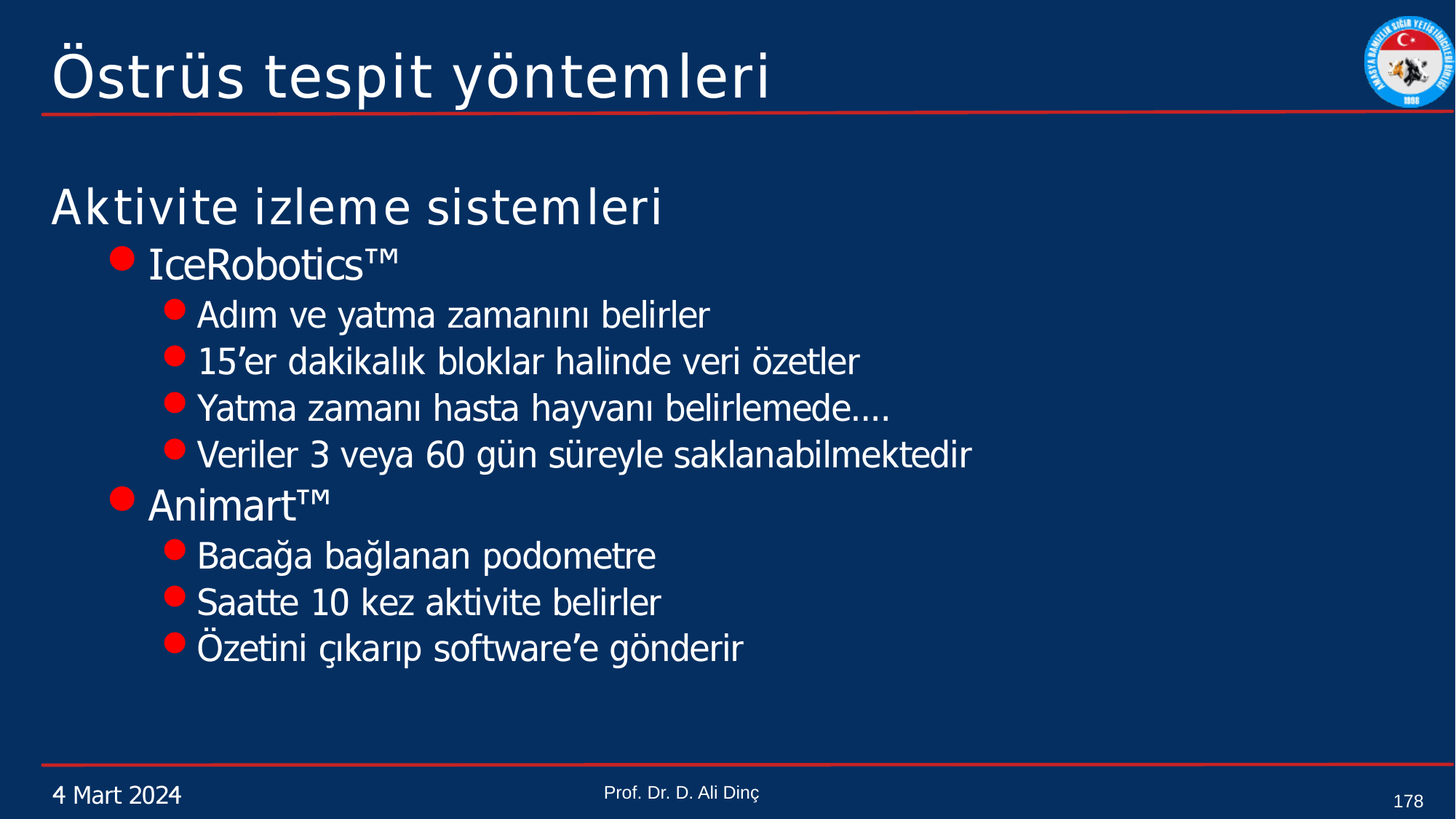

# Östrüs tespit yöntemleri
Aktivite izleme sistemleri
IceRobotics™
Adım ve yatma zamanını belirler
15’er dakikalık bloklar halinde veri özetler
Yatma zamanı hasta hayvanı belirlemede….
Veriler 3 veya 60 gün süreyle saklanabilmektedir
Animart™
Bacağa bağlanan podometre
Saatte 10 kez aktivite belirler
Özetini çıkarıp software’e gönderir
4 Mart 2024
Prof. Dr. D. Ali Dinç
178